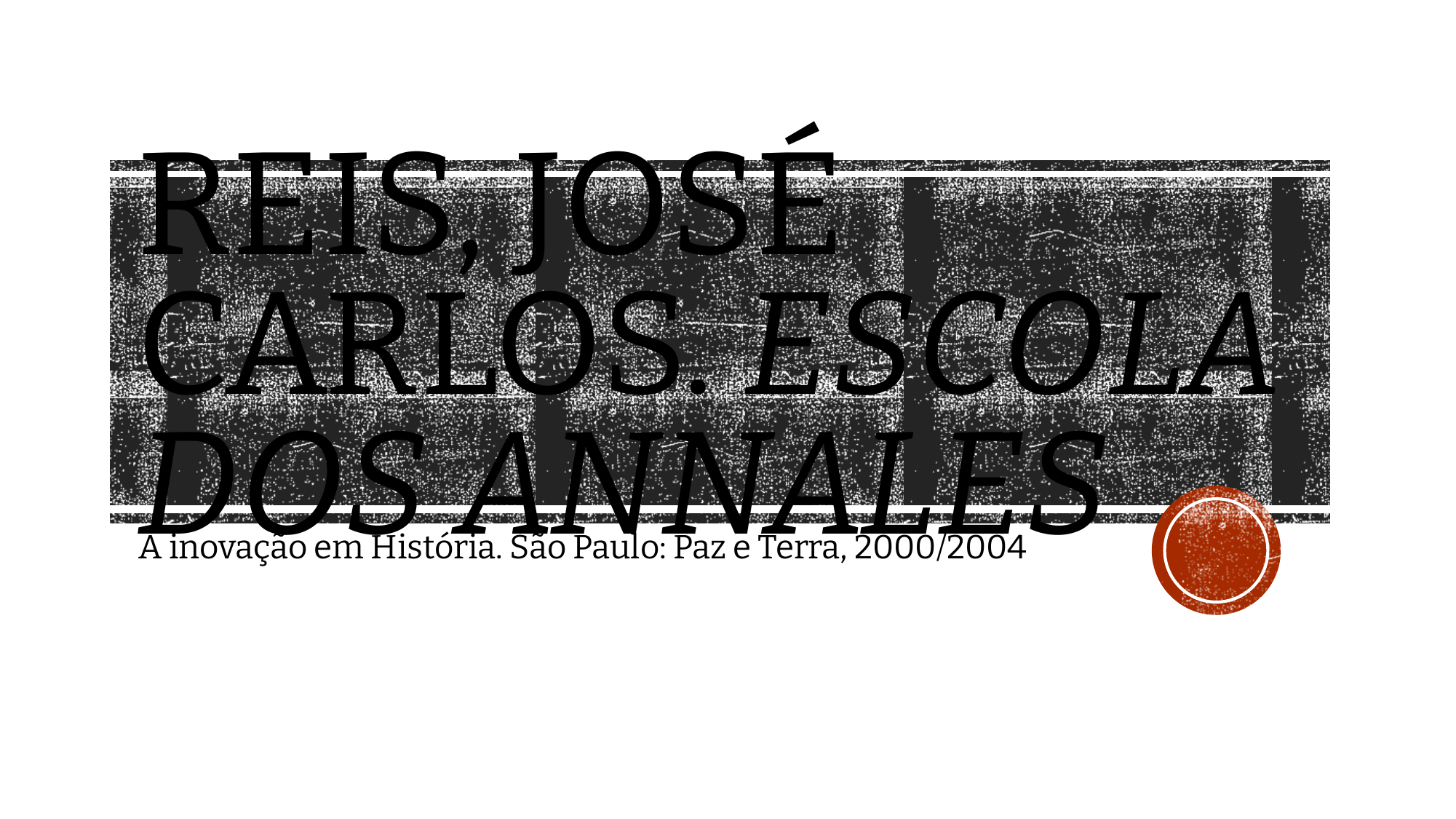

# REIS, José Carlos. Escola dos Annales
A inovação em História. São Paulo: Paz e Terra, 2000/2004